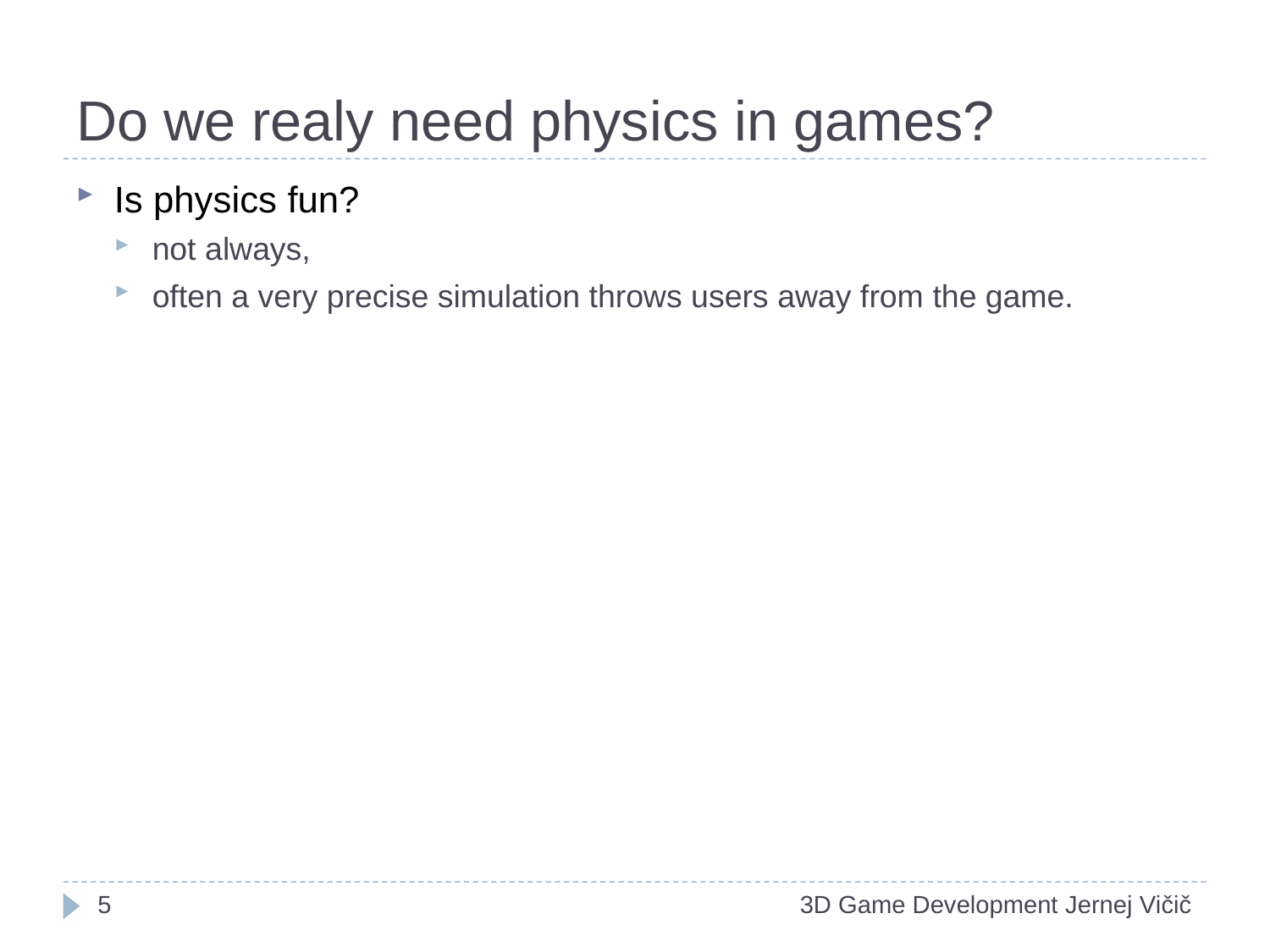

# Do we realy need physics in games?
Is physics fun?
not always,
often a very precise simulation throws users away from the game.
5
3D Game Development Jernej Vičič